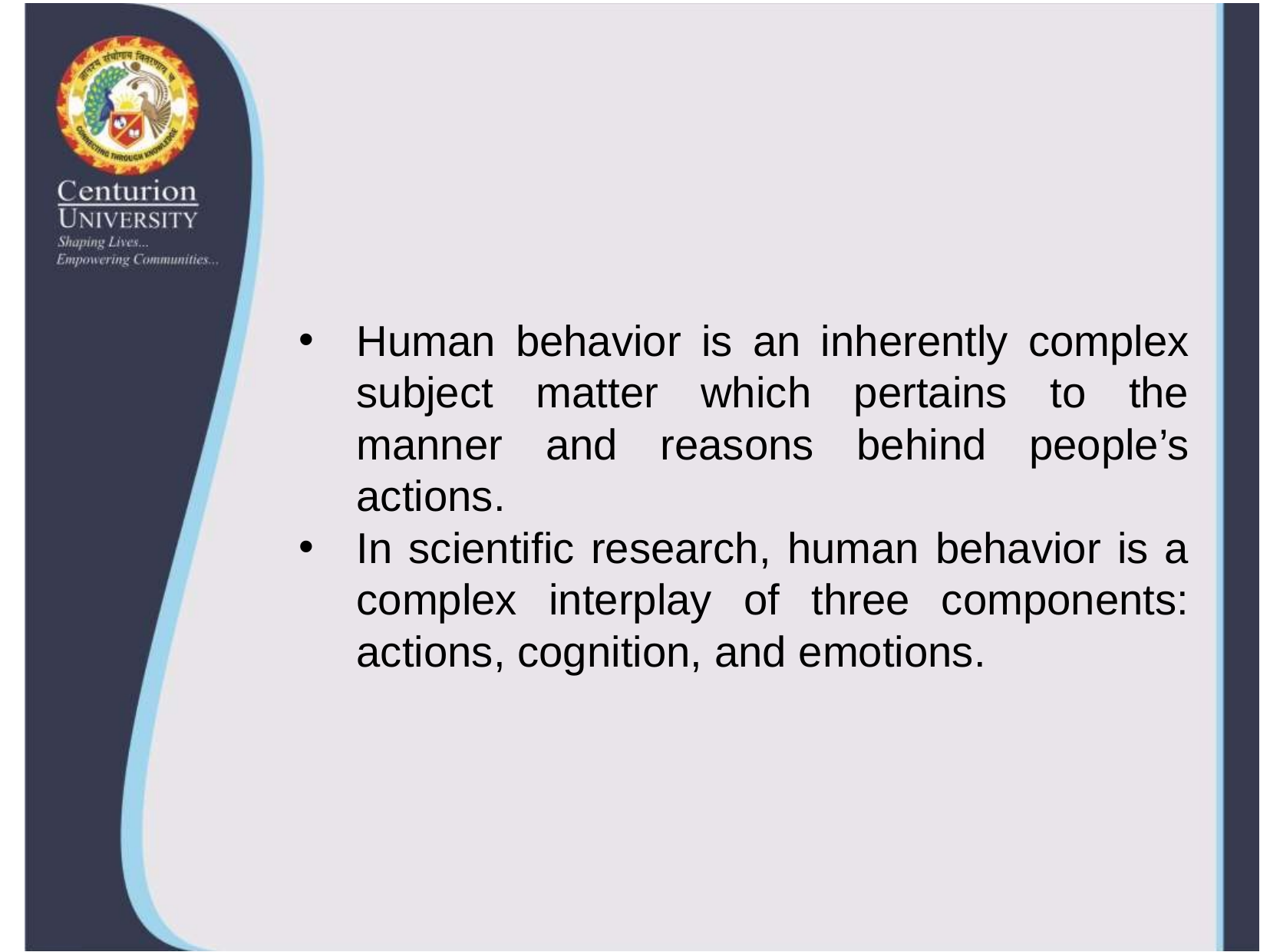

#
Human behavior is an inherently complex subject matter which pertains to the manner and reasons behind people’s actions.
In scientific research, human behavior is a complex interplay of three components: actions, cognition, and emotions.